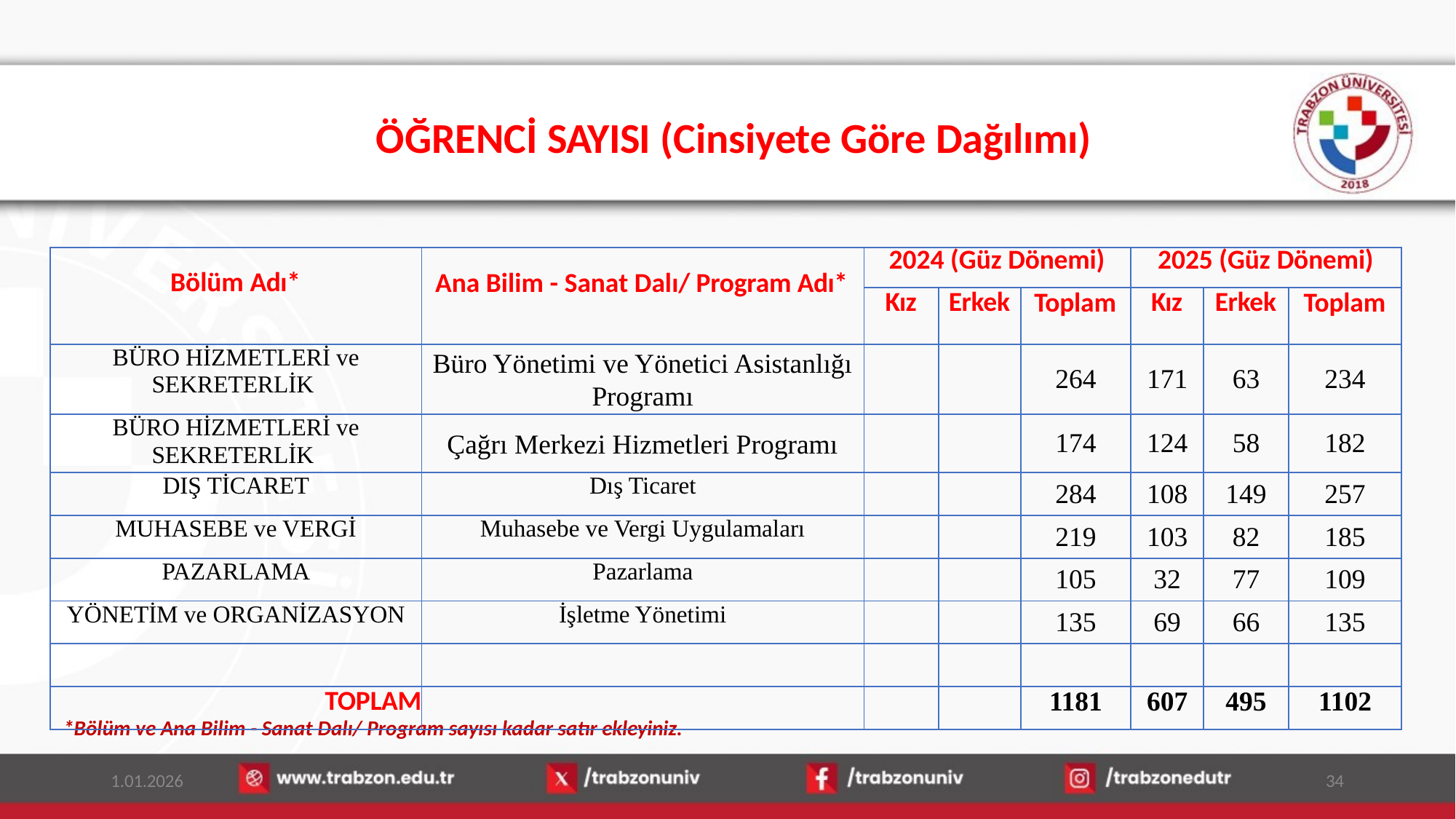

# ÖĞRENCİ SAYISI (Cinsiyete Göre Dağılımı)
| Bölüm Adı\* | Ana Bilim - Sanat Dalı/ Program Adı\* | 2024 (Güz Dönemi) |  |  | 2025 (Güz Dönemi) |  |  |
| --- | --- | --- | --- | --- | --- | --- | --- |
|  |  | Kız | Erkek | Toplam | Kız | Erkek | Toplam |
| BÜRO HİZMETLERİ ve SEKRETERLİK | Büro Yönetimi ve Yönetici Asistanlığı Programı |  |  | 264 | 171 | 63 | 234 |
| BÜRO HİZMETLERİ ve SEKRETERLİK | Çağrı Merkezi Hizmetleri Programı |  |  | 174 | 124 | 58 | 182 |
| DIŞ TİCARET | Dış Ticaret |  |  | 284 | 108 | 149 | 257 |
| MUHASEBE ve VERGİ | Muhasebe ve Vergi Uygulamaları |  |  | 219 | 103 | 82 | 185 |
| PAZARLAMA | Pazarlama |  |  | 105 | 32 | 77 | 109 |
| YÖNETİM ve ORGANİZASYON | İşletme Yönetimi |  |  | 135 | 69 | 66 | 135 |
|  |  |  |  |  |  |  |  |
| TOPLAM |  |  |  | 1181 | 607 | 495 | 1102 |
*Bölüm ve Ana Bilim - Sanat Dalı/ Program sayısı kadar satır ekleyiniz.
1.01.2026
34